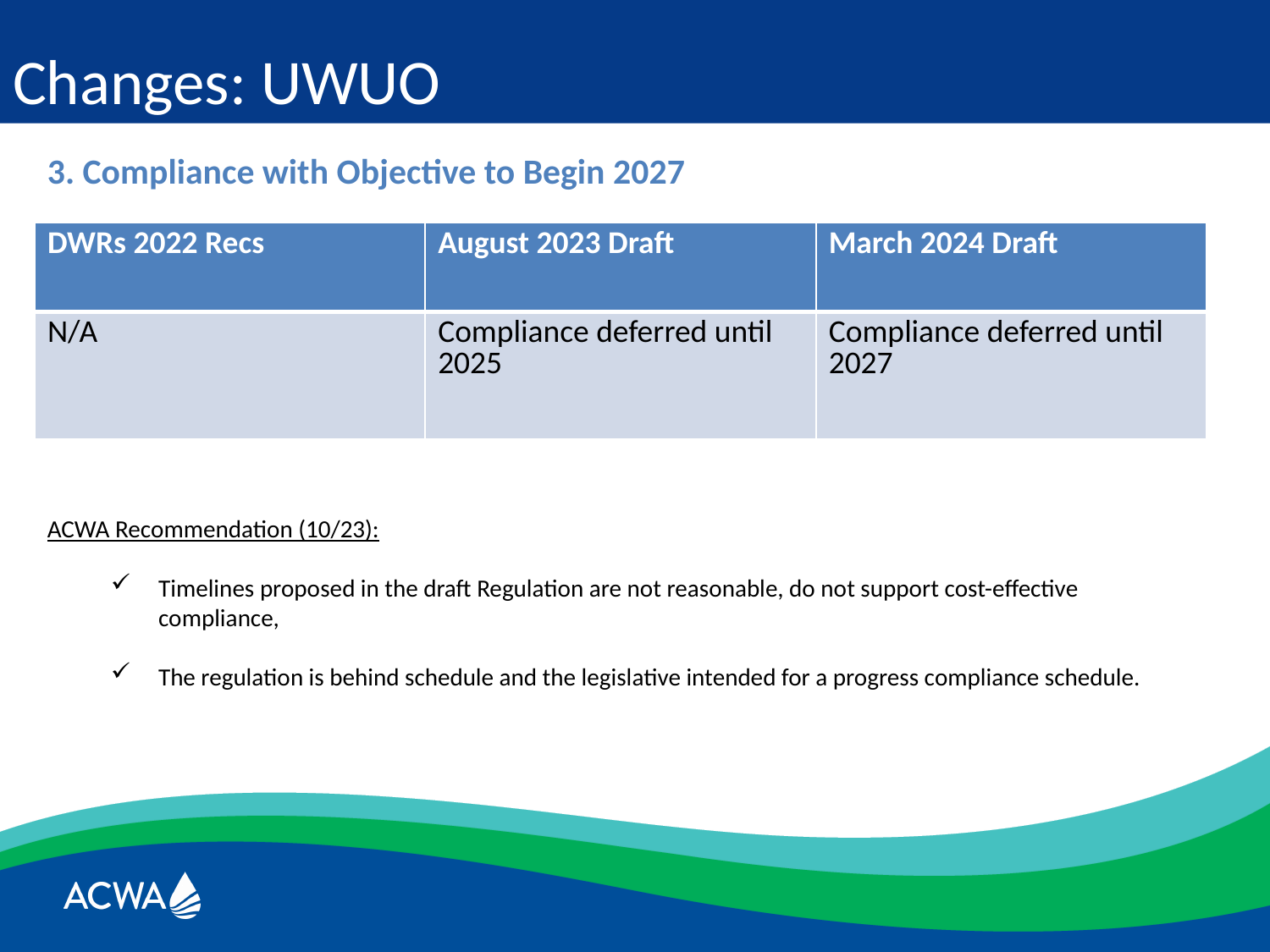

Changes: UWUO
3. Compliance with Objective to Begin 2027
| DWRs 2022 Recs | August 2023 Draft | March 2024 Draft |
| --- | --- | --- |
| N/A | Compliance deferred until 2025 | Compliance deferred until 2027 |
ACWA Recommendation (10/23):

Timelines proposed in the draft Regulation are not reasonable, do not support cost-effective compliance,

The regulation is behind schedule and the legislative intended for a progress compliance schedule.